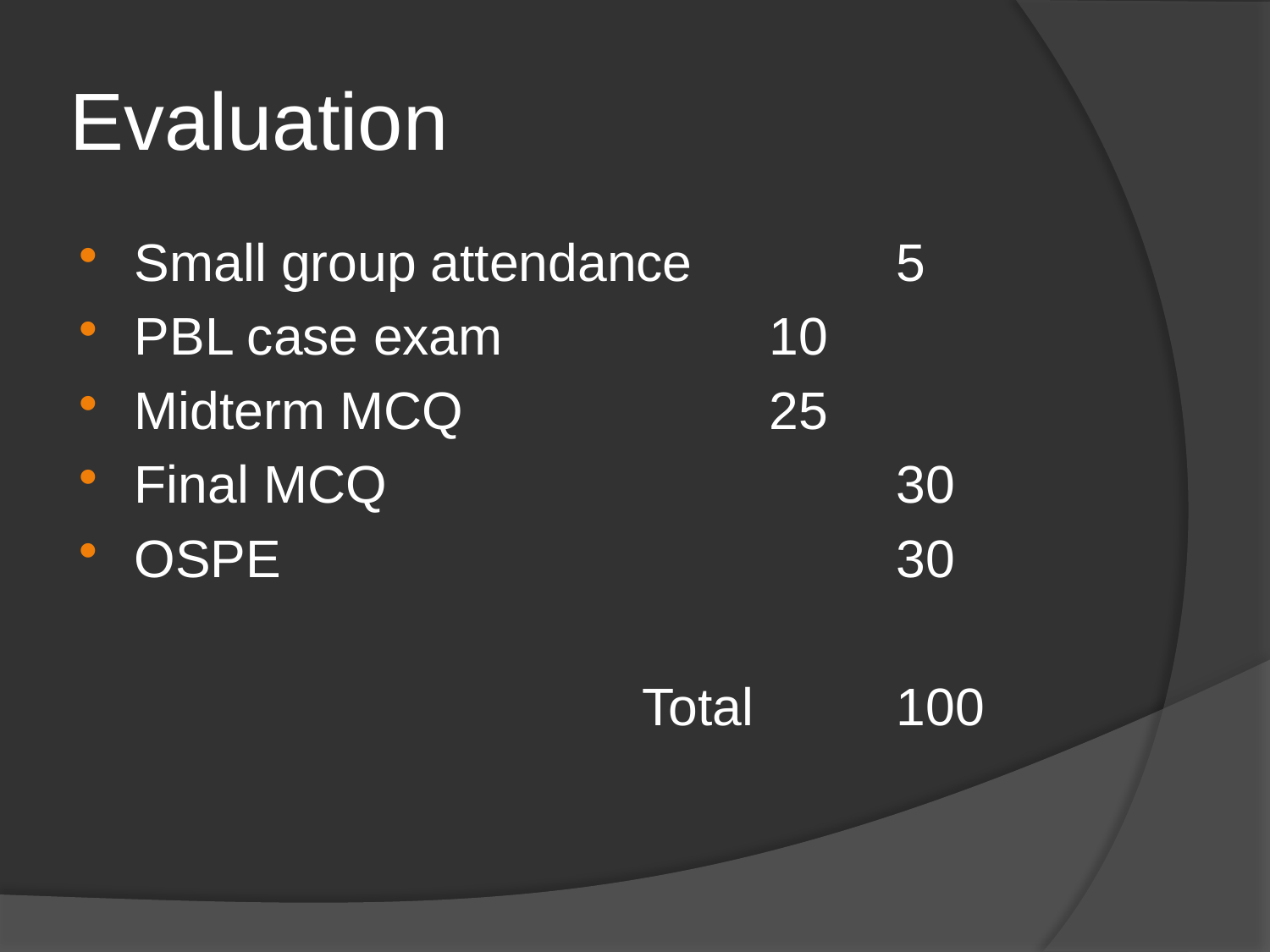

# Evaluation
Small group attendance 		5
PBL case exam			10
Midterm MCQ 			25
Final MCQ 				30
OSPE					30

					Total		100